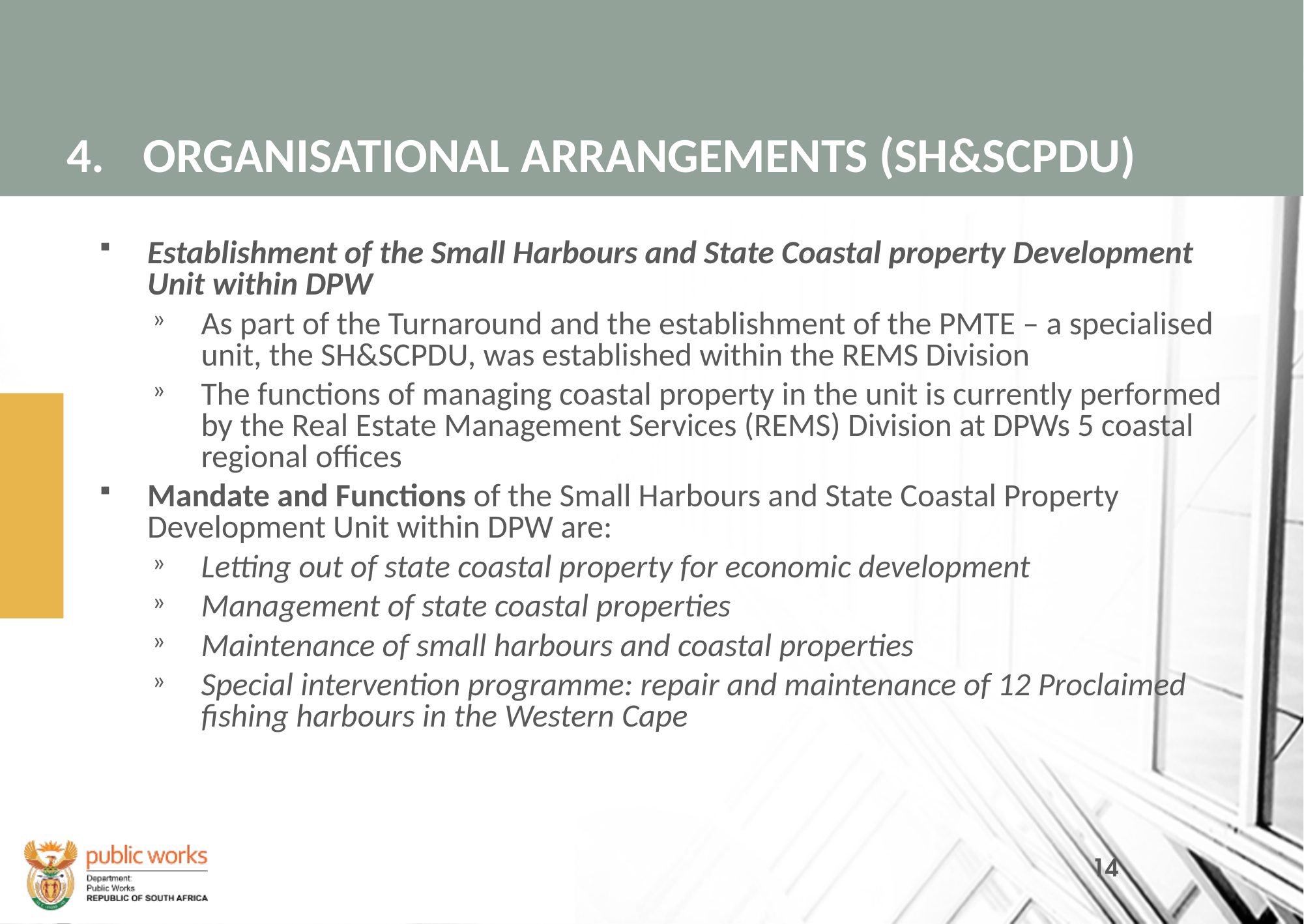

# 4. 	ORGANISATIONAL ARRANGEMENTS (SH&SCPDU)
Establishment of the Small Harbours and State Coastal property Development Unit within DPW
As part of the Turnaround and the establishment of the PMTE – a specialised unit, the SH&SCPDU, was established within the REMS Division
The functions of managing coastal property in the unit is currently performed by the Real Estate Management Services (REMS) Division at DPWs 5 coastal regional offices
Mandate and Functions of the Small Harbours and State Coastal Property Development Unit within DPW are:
Letting out of state coastal property for economic development
Management of state coastal properties
Maintenance of small harbours and coastal properties
Special intervention programme: repair and maintenance of 12 Proclaimed fishing harbours in the Western Cape